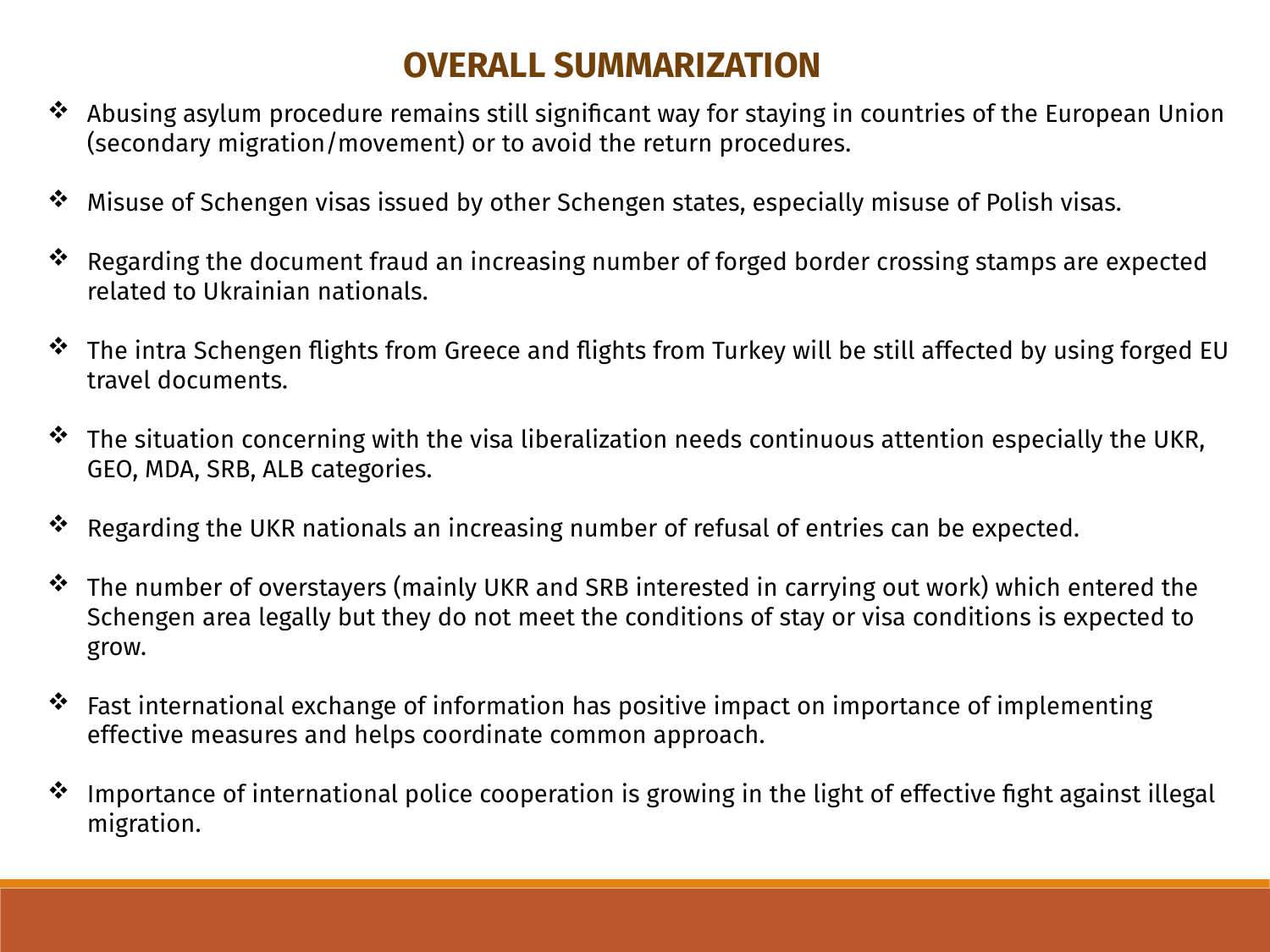

OVERALL SUMMARIZATION
Abusing asylum procedure remains still significant way for staying in countries of the European Union (secondary migration/movement) or to avoid the return procedures.

Misuse of Schengen visas issued by other Schengen states, especially misuse of Polish visas.

Regarding the document fraud an increasing number of forged border crossing stamps are expected related to Ukrainian nationals.

The intra Schengen flights from Greece and flights from Turkey will be still affected by using forged EU travel documents.

The situation concerning with the visa liberalization needs continuous attention especially the UKR, GEO, MDA, SRB, ALB categories.

Regarding the UKR nationals an increasing number of refusal of entries can be expected.

The number of overstayers (mainly UKR and SRB interested in carrying out work) which entered the Schengen area legally but they do not meet the conditions of stay or visa conditions is expected to grow.

Fast international exchange of information has positive impact on importance of implementing effective measures and helps coordinate common approach.

Importance of international police cooperation is growing in the light of effective fight against illegal migration.